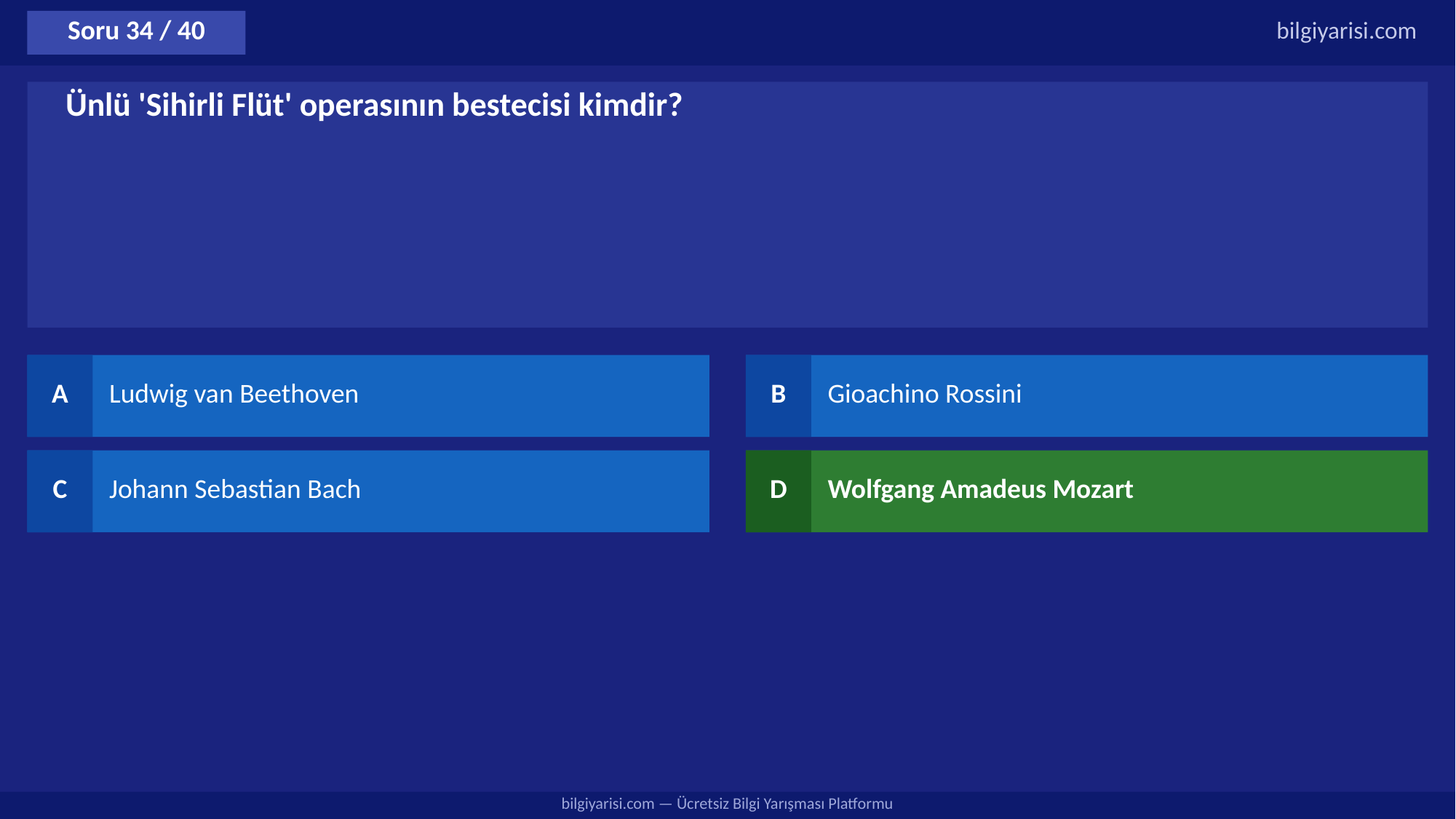

Soru 34 / 40
bilgiyarisi.com

Ünlü 'Sihirli Flüt' operasının bestecisi kimdir?

A
Ludwig van Beethoven

B
Gioachino Rossini

C
Johann Sebastian Bach

D
Wolfgang Amadeus Mozart
bilgiyarisi.com — Ücretsiz Bilgi Yarışması Platformu